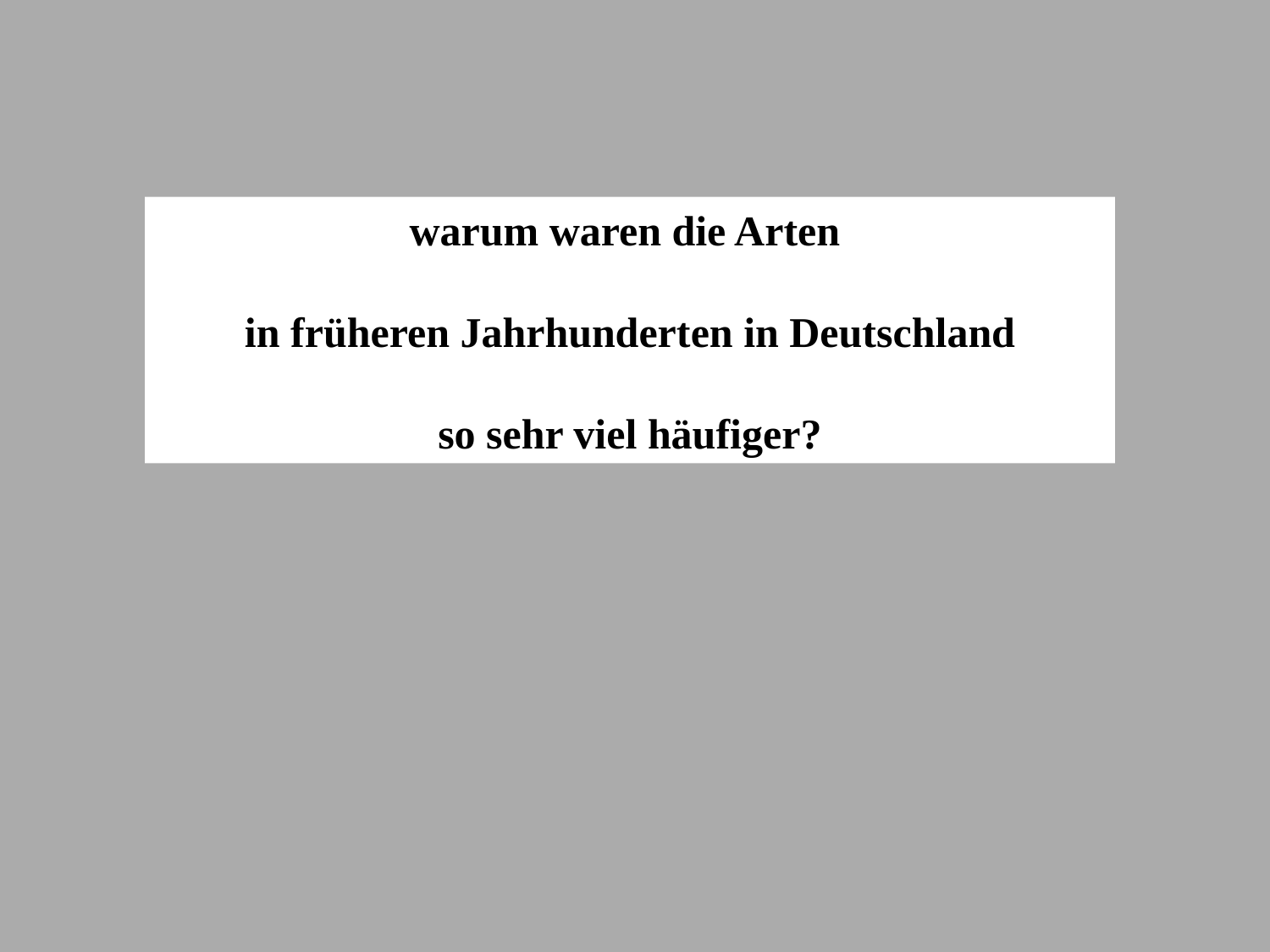

warum waren die Arten

in früheren Jahrhunderten in Deutschland

so sehr viel häufiger?